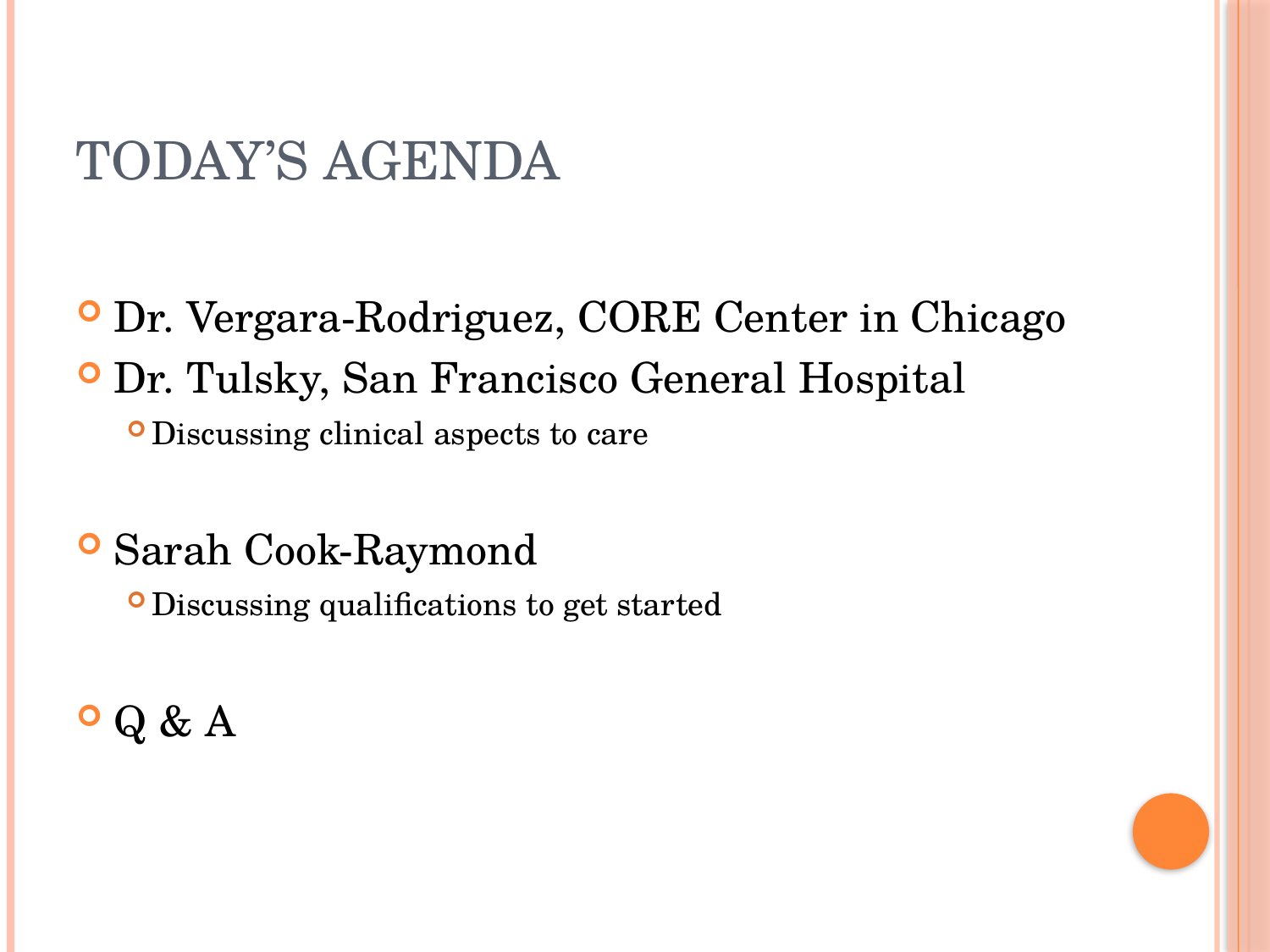

# Today’s Agenda

Dr. Vergara-Rodriguez, CORE Center in Chicago
Dr. Tulsky, San Francisco General Hospital
Discussing clinical aspects to care

Sarah Cook-Raymond
Discussing qualifications to get started

Q & A